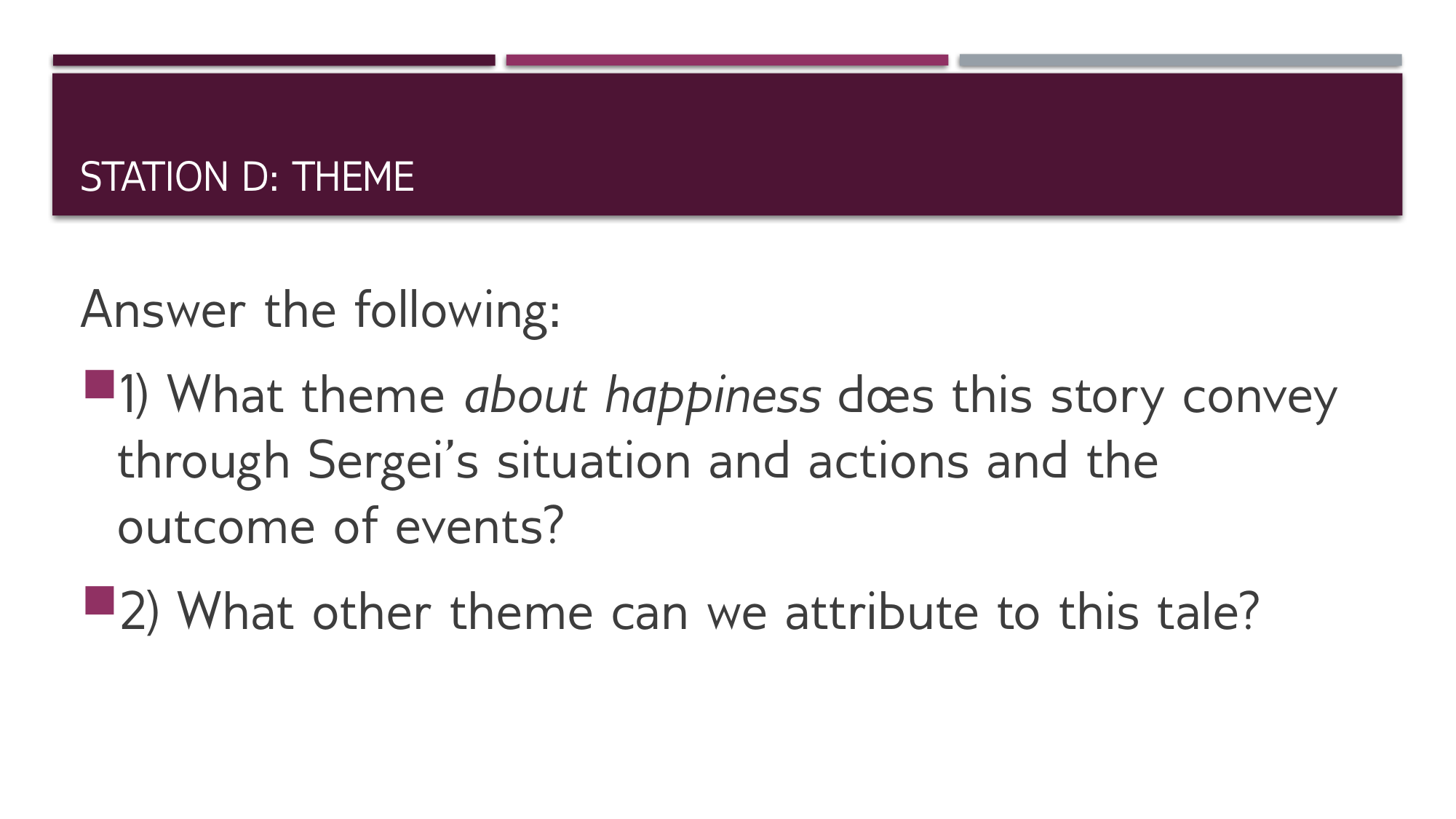

# Station D: Theme
Answer the following:
1) What theme about happiness does this story convey through Sergei’s situation and actions and the outcome of events?
2) What other theme can we attribute to this tale?